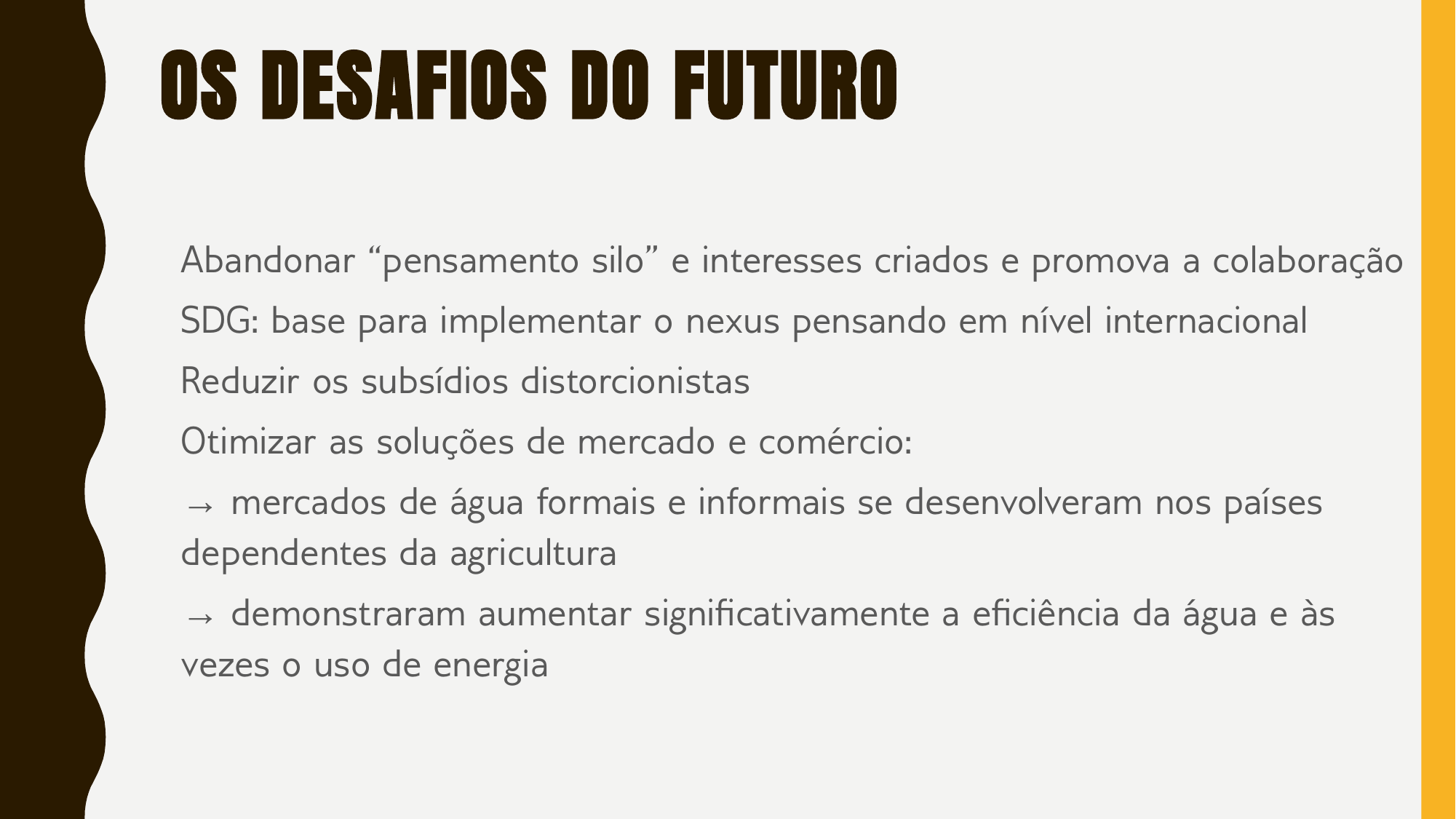

# Os desafios do futuro
Abandonar “pensamento silo” e interesses criados e promova a colaboração
SDG: base para implementar o nexus pensando em nível internacional
Reduzir os subsídios distorcionistas
Otimizar as soluções de mercado e comércio:
→ mercados de água formais e informais se desenvolveram nos países dependentes da agricultura
→ demonstraram aumentar significativamente a eficiência da água e às vezes o uso de energia